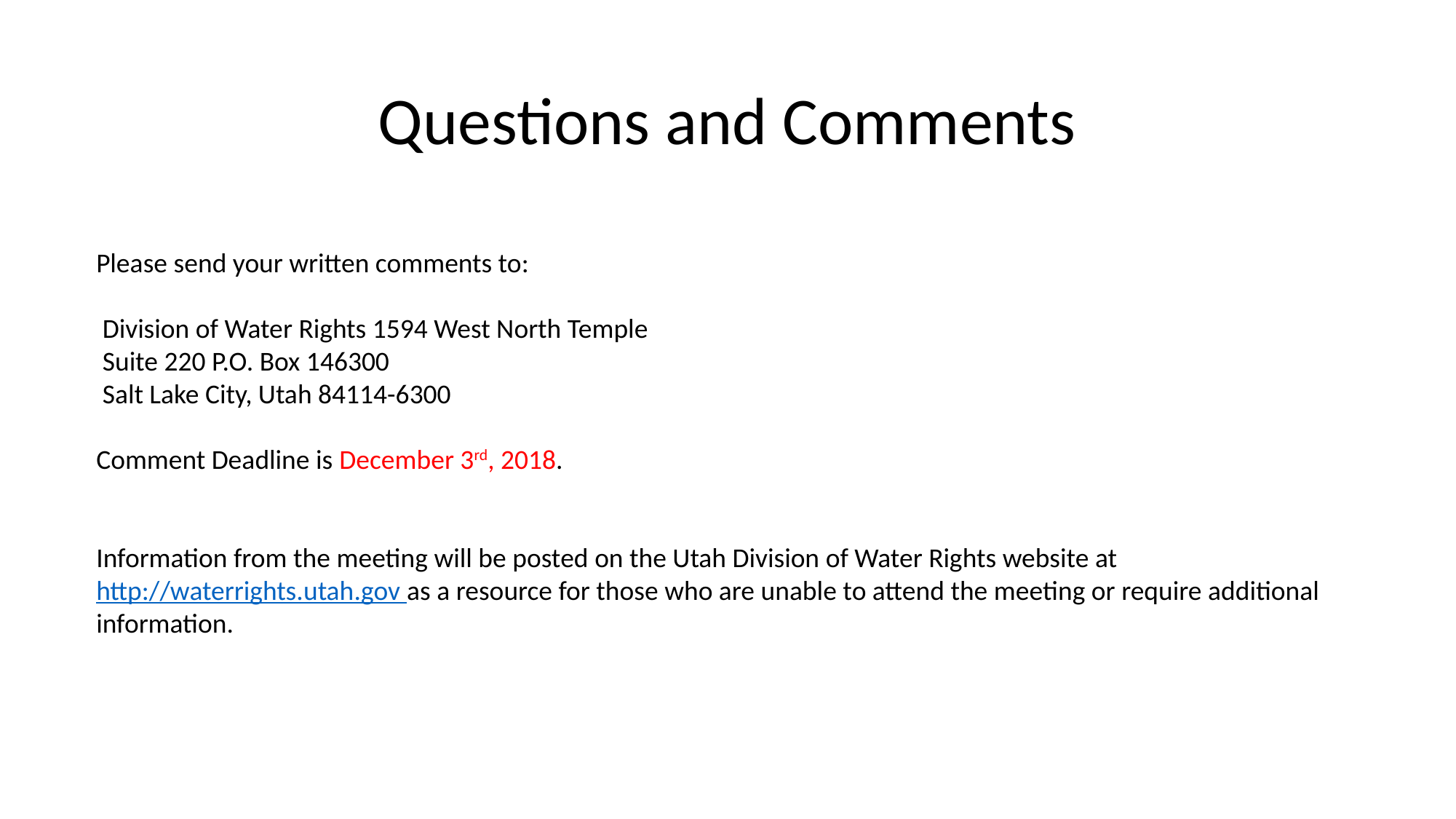

# Questions and Comments
Please send your written comments to:

 Division of Water Rights 1594 West North Temple
 Suite 220 P.O. Box 146300
 Salt Lake City, Utah 84114-6300

Comment Deadline is December 3rd, 2018.

Information from the meeting will be posted on the Utah Division of Water Rights website at http://waterrights.utah.gov as a resource for those who are unable to attend the meeting or require additional information.